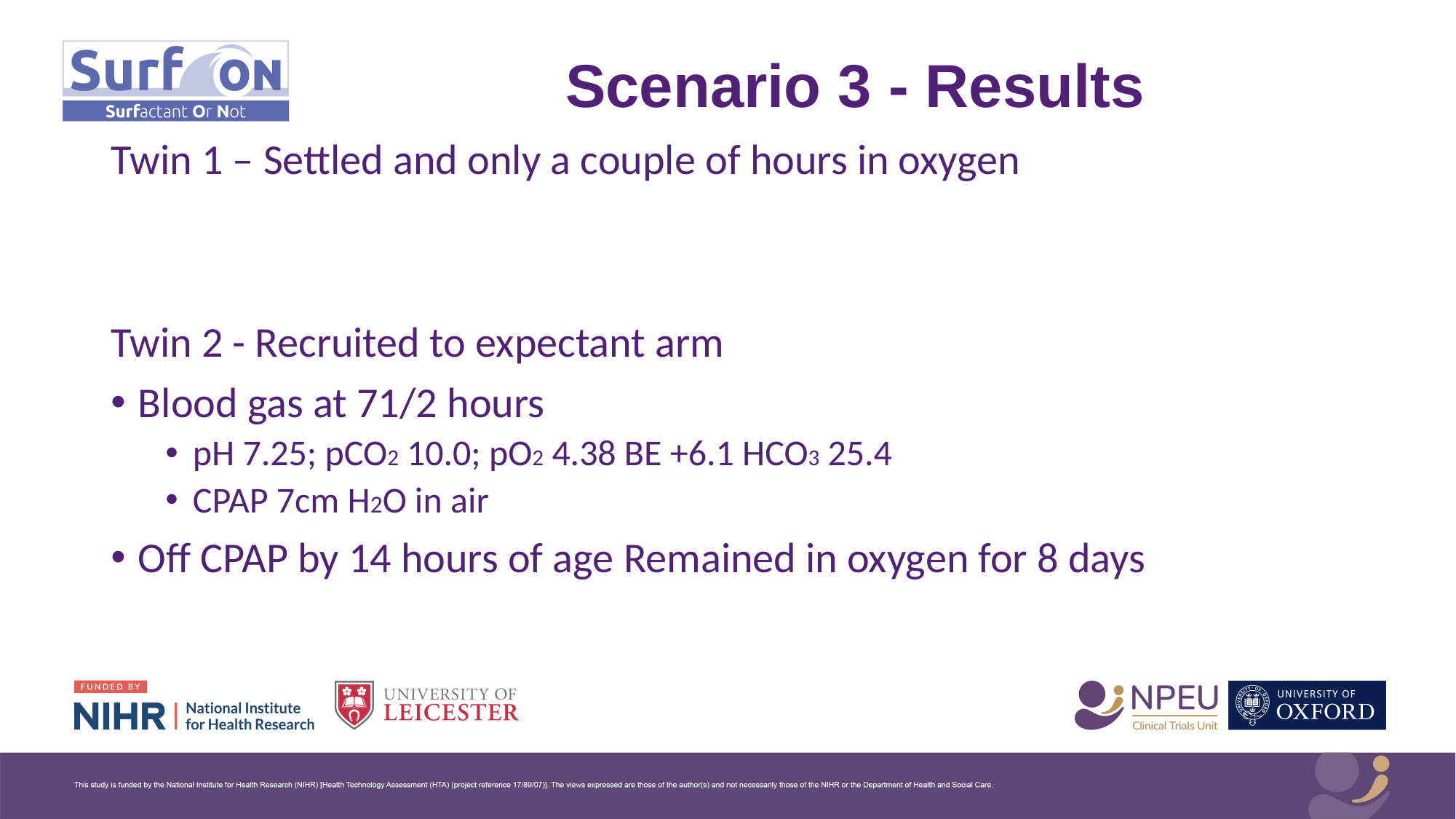

# Scenario 3 - Results
Twin 1 – Settled and only a couple of hours in oxygen

Twin 2 - Recruited to expectant arm
Blood gas at 71/2 hours
pH 7.25; pCO2 10.0; pO2 4.38 BE +6.1 HCO3 25.4
CPAP 7cm H2O in air
Off CPAP by 14 hours of age Remained in oxygen for 8 days